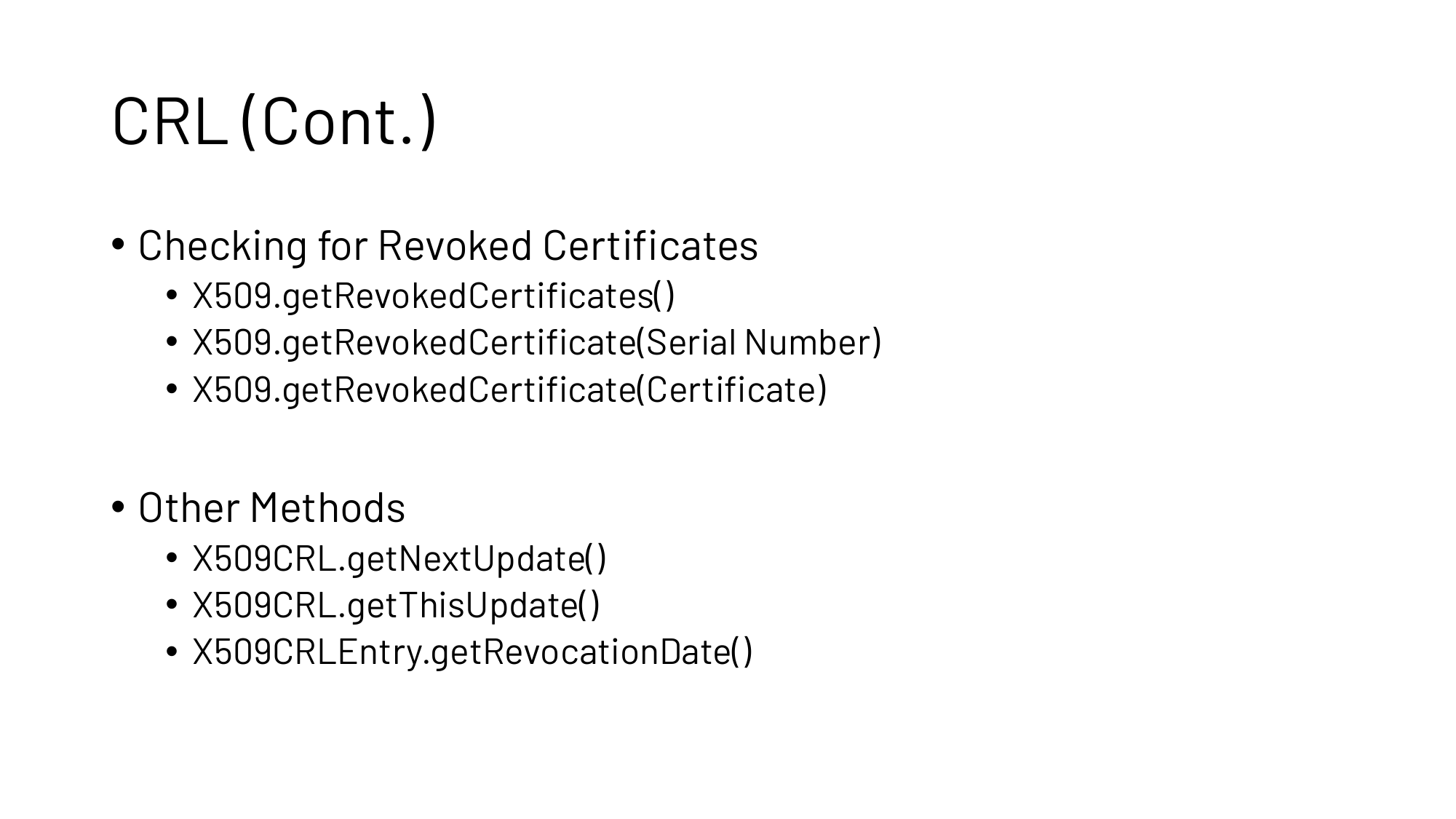

# CRL (Cont.)
Checking for Revoked Certificates
X509.getRevokedCertificates()
X509.getRevokedCertificate(Serial Number)
X509.getRevokedCertificate(Certificate)

Other Methods
X509CRL.getNextUpdate()
X509CRL.getThisUpdate()
X509CRLEntry.getRevocationDate()